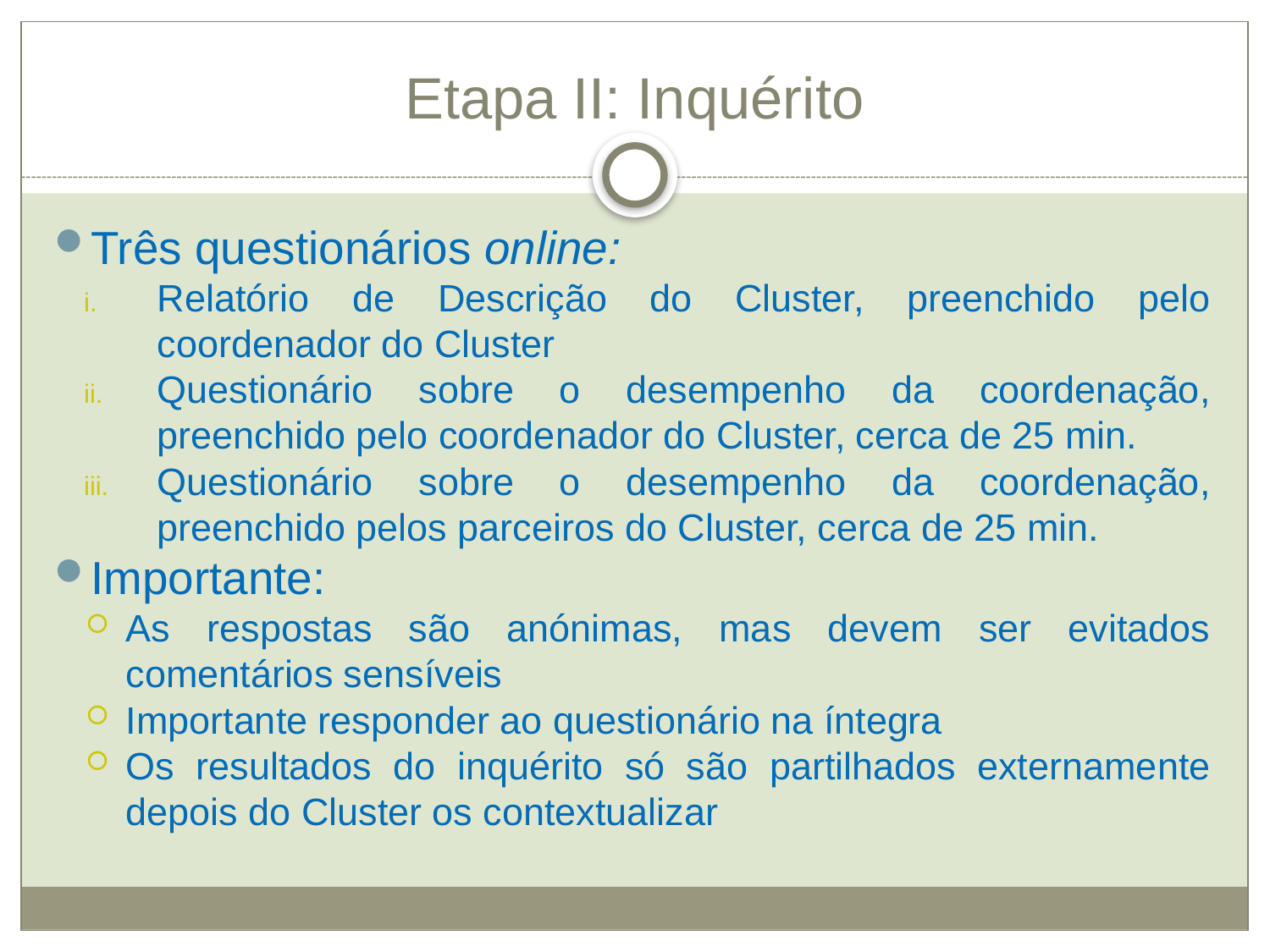

# Etapa II: Inquérito
Três questionários online:
Relatório de Descrição do Cluster, preenchido pelo coordenador do Cluster
Questionário sobre o desempenho da coordenação, preenchido pelo coordenador do Cluster, cerca de 25 min.
Questionário sobre o desempenho da coordenação, preenchido pelos parceiros do Cluster, cerca de 25 min.
Importante:
As respostas são anónimas, mas devem ser evitados comentários sensíveis
Importante responder ao questionário na íntegra
Os resultados do inquérito só são partilhados externamente depois do Cluster os contextualizar